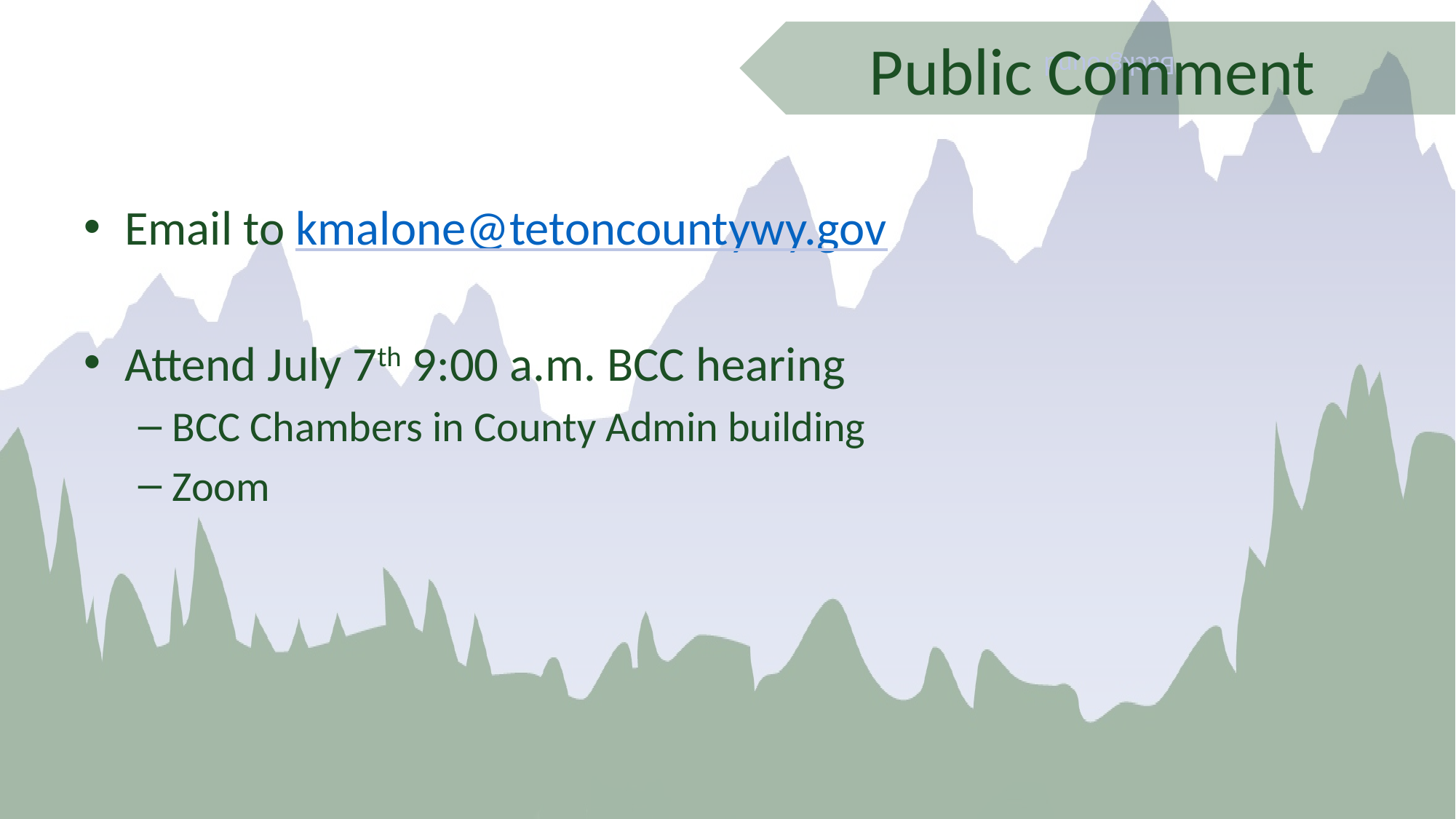

Background
Public Comment
Email to kmalone@tetoncountywy.gov

Attend July 7th 9:00 a.m. BCC hearing
BCC Chambers in County Admin building
Zoom